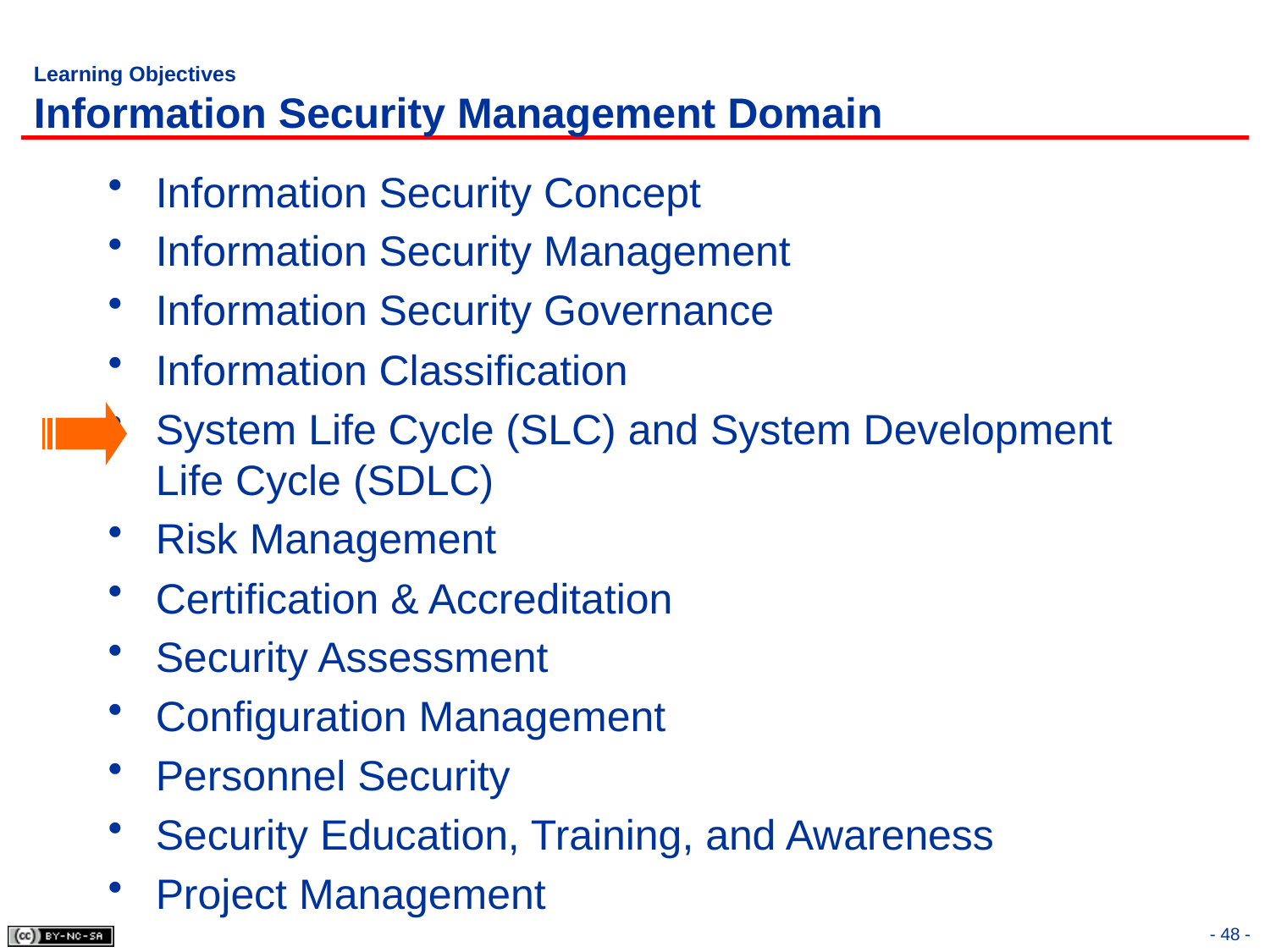

# Learning Objectives Information Security Management Domain
Information Security Concept
Information Security Management
Information Security Governance
Information Classification
System Life Cycle (SLC) and System Development Life Cycle (SDLC)
Risk Management
Certification & Accreditation
Security Assessment
Configuration Management
Personnel Security
Security Education, Training, and Awareness
Project Management

- 48 -